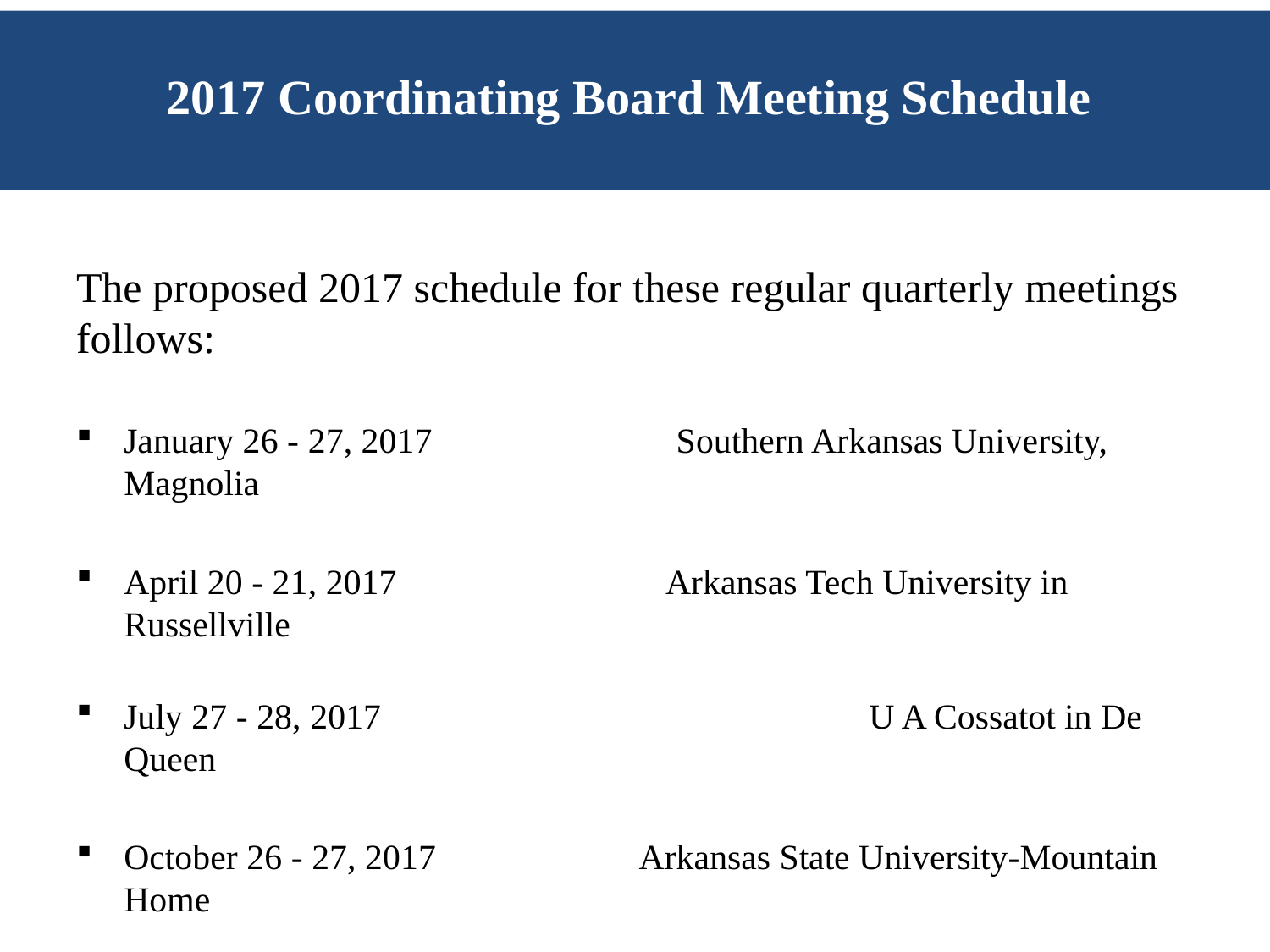

# 2017 Coordinating Board Meeting Schedule
The proposed 2017 schedule for these regular quarterly meetings follows:

January 26 - 27, 2017		     Southern Arkansas University, Magnolia

April 20 - 21, 2017       	            	    Arkansas Tech University in Russellville
July 27 - 28, 2017	                                         U A Cossatot in De Queen

October 26 - 27, 2017		 Arkansas State University-Mountain Home